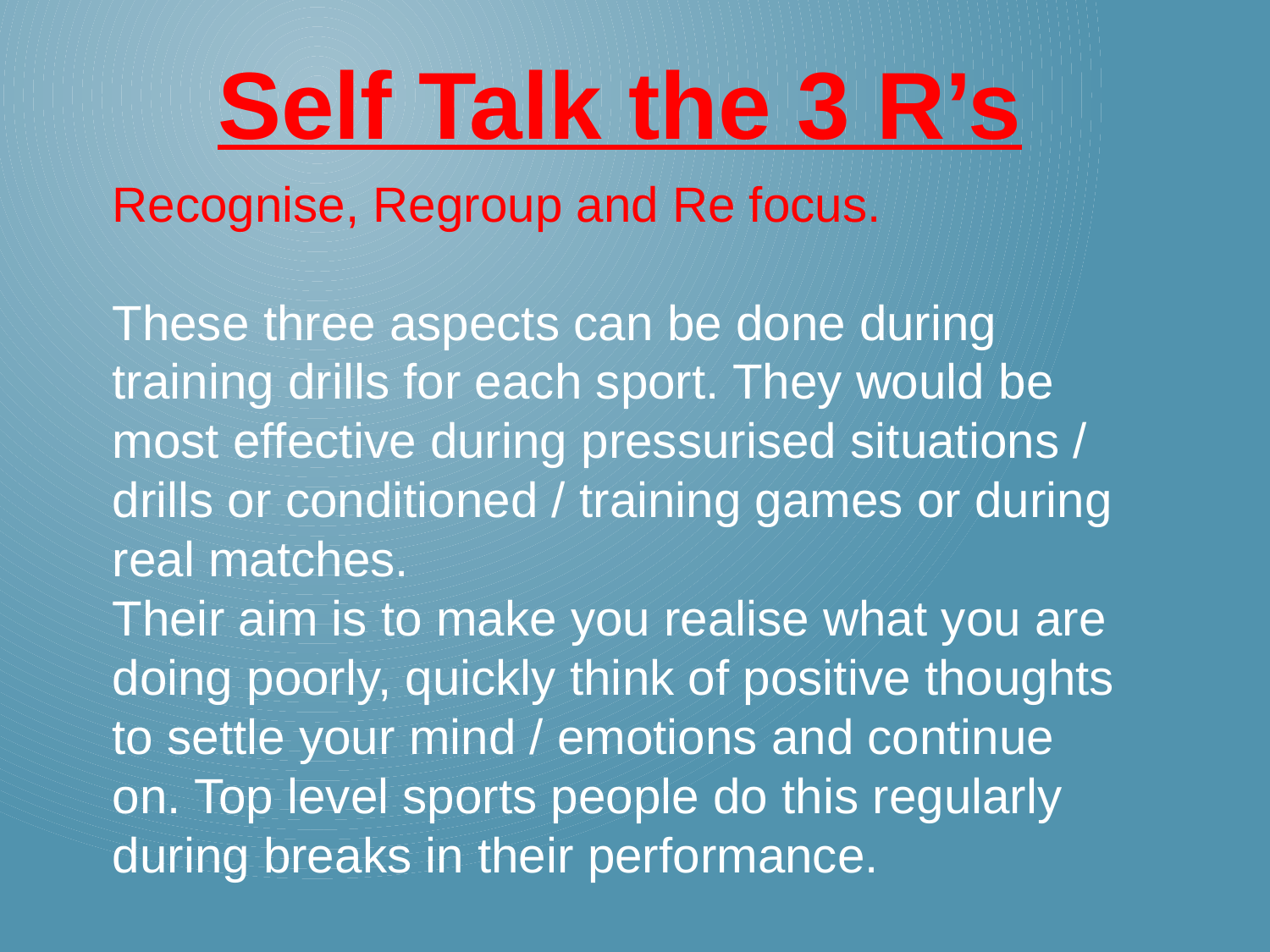

Self Talk the 3 R’s
Recognise, Regroup and Re focus.

These three aspects can be done during training drills for each sport. They would be most effective during pressurised situations / drills or conditioned / training games or during real matches.
Their aim is to make you realise what you are doing poorly, quickly think of positive thoughts to settle your mind / emotions and continue on. Top level sports people do this regularly during breaks in their performance.